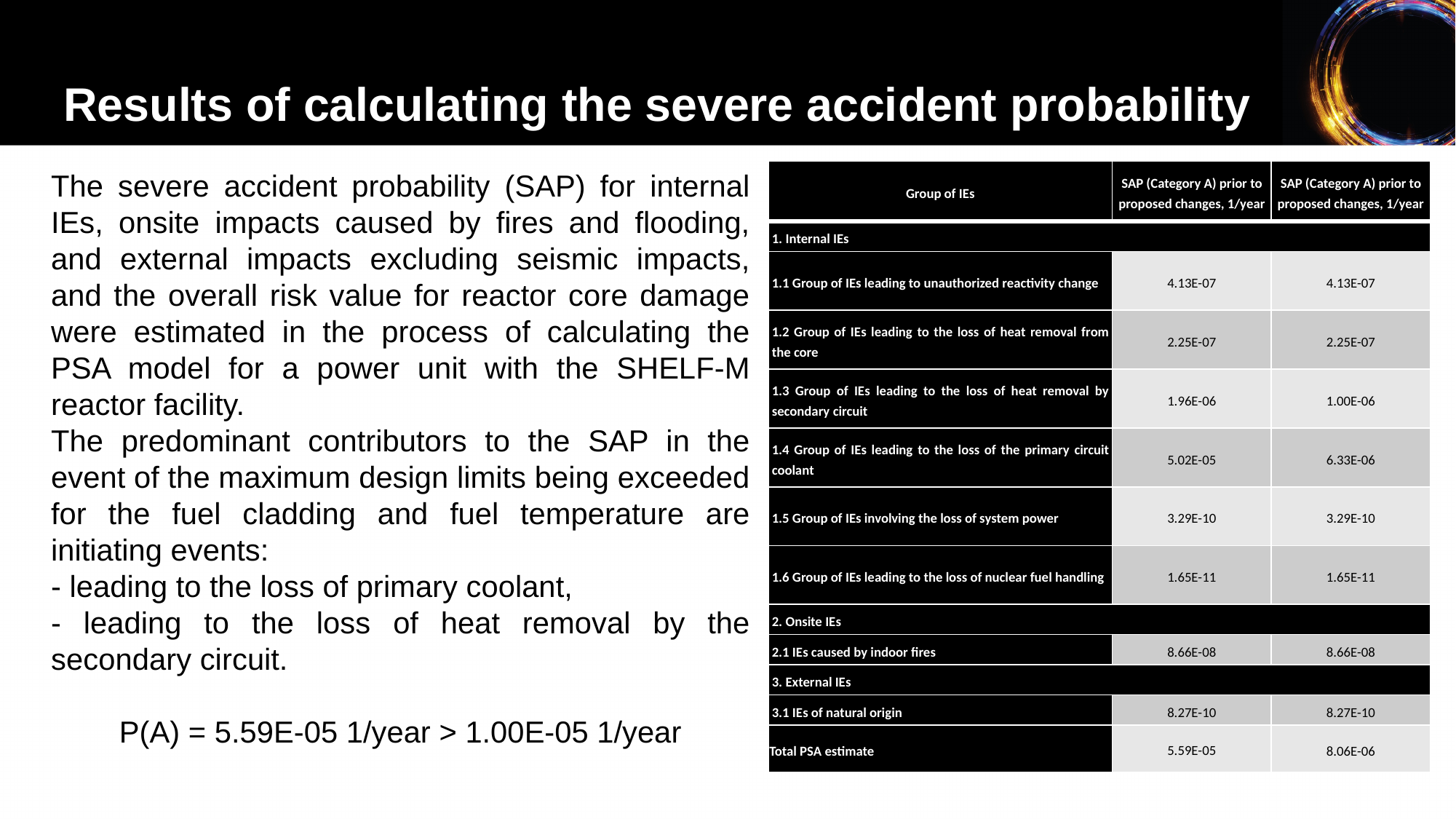

Results of calculating the severe accident probability
The severe accident probability (SAP) for internal IEs, onsite impacts caused by fires and flooding, and external impacts excluding seismic impacts, and the overall risk value for reactor core damage were estimated in the process of calculating the PSA model for a power unit with the SHELF-M reactor facility.
The predominant contributors to the SAP in the event of the maximum design limits being exceeded for the fuel cladding and fuel temperature are initiating events:
- leading to the loss of primary coolant,
- leading to the loss of heat removal by the secondary circuit.

P(A) = 5.59E-05 1/year > 1.00E-05 1/year

| Group of IEs | SAP (Category A) prior to proposed changes, 1/year | SAP (Category A) prior to proposed changes, 1/year |
| --- | --- | --- |
| 1. Internal IEs |  |  |
| 1.1 Group of IEs leading to unauthorized reactivity change | 4.13E-07 | 4.13E-07 |
| 1.2 Group of IEs leading to the loss of heat removal from the core | 2.25E-07 | 2.25E-07 |
| 1.3 Group of IEs leading to the loss of heat removal by secondary circuit | 1.96E-06 | 1.00E-06 |
| 1.4 Group of IEs leading to the loss of the primary circuit coolant | 5.02E-05 | 6.33E-06 |
| 1.5 Group of IEs involving the loss of system power | 3.29E-10 | 3.29E-10 |
| 1.6 Group of IEs leading to the loss of nuclear fuel handling | 1.65E-11 | 1.65E-11 |
| 2. Onsite IEs |  |  |
| 2.1 IEs caused by indoor fires | 8.66E-08 | 8.66E-08 |
| 3. External IEs |  |  |
| 3.1 IEs of natural origin | 8.27E-10 | 8.27E-10 |
| Total PSA estimate | 5.59E-05 | 8.06E-06 |